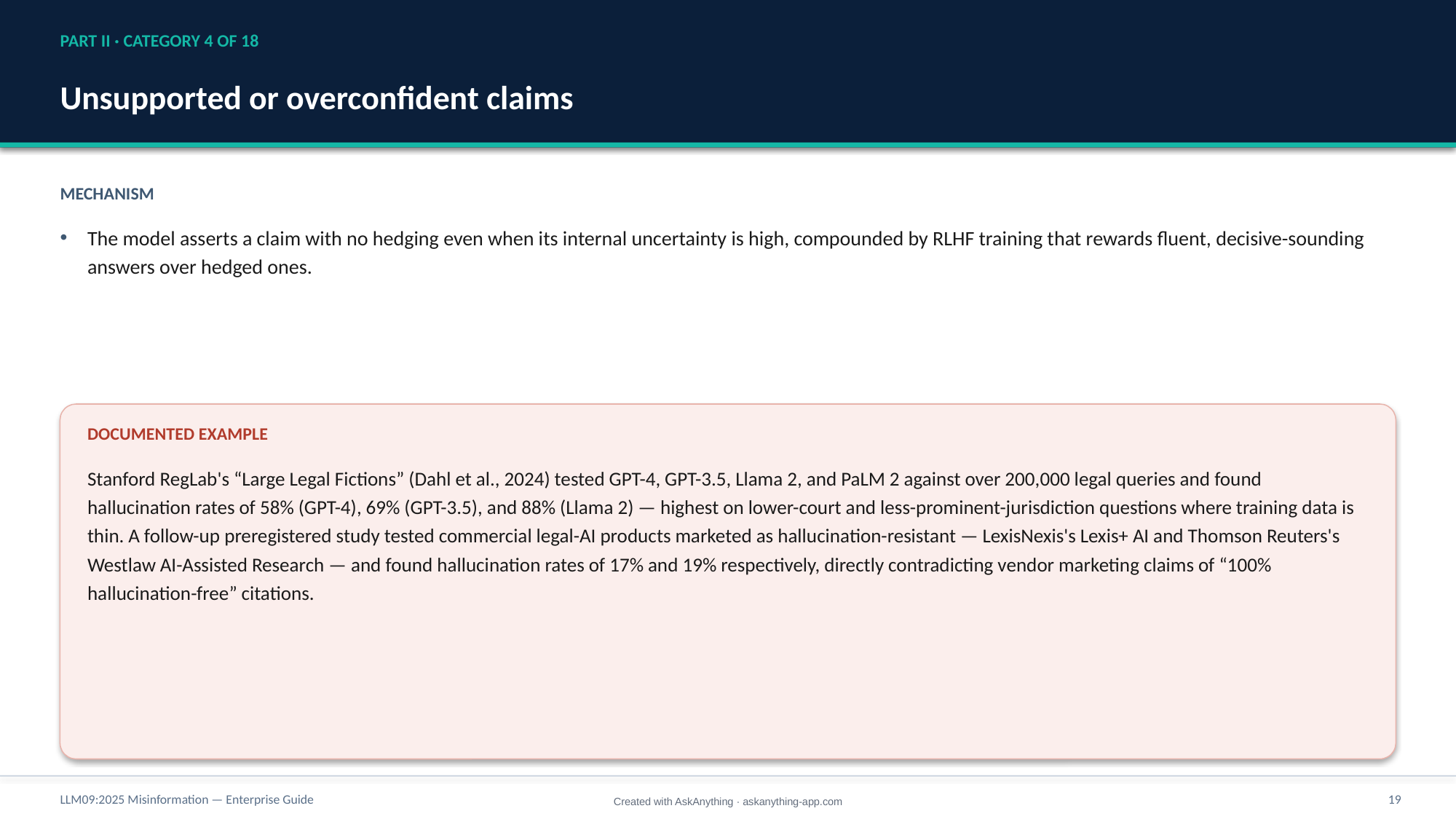

PART II · CATEGORY 4 OF 18
Unsupported or overconfident claims

MECHANISM
The model asserts a claim with no hedging even when its internal uncertainty is high, compounded by RLHF training that rewards fluent, decisive-sounding answers over hedged ones.

DOCUMENTED EXAMPLE
Stanford RegLab's “Large Legal Fictions” (Dahl et al., 2024) tested GPT-4, GPT-3.5, Llama 2, and PaLM 2 against over 200,000 legal queries and found hallucination rates of 58% (GPT-4), 69% (GPT-3.5), and 88% (Llama 2) — highest on lower-court and less-prominent-jurisdiction questions where training data is thin. A follow-up preregistered study tested commercial legal-AI products marketed as hallucination-resistant — LexisNexis's Lexis+ AI and Thomson Reuters's Westlaw AI-Assisted Research — and found hallucination rates of 17% and 19% respectively, directly contradicting vendor marketing claims of “100% hallucination-free” citations.

LLM09:2025 Misinformation — Enterprise Guide
19
Created with AskAnything · askanything-app.com